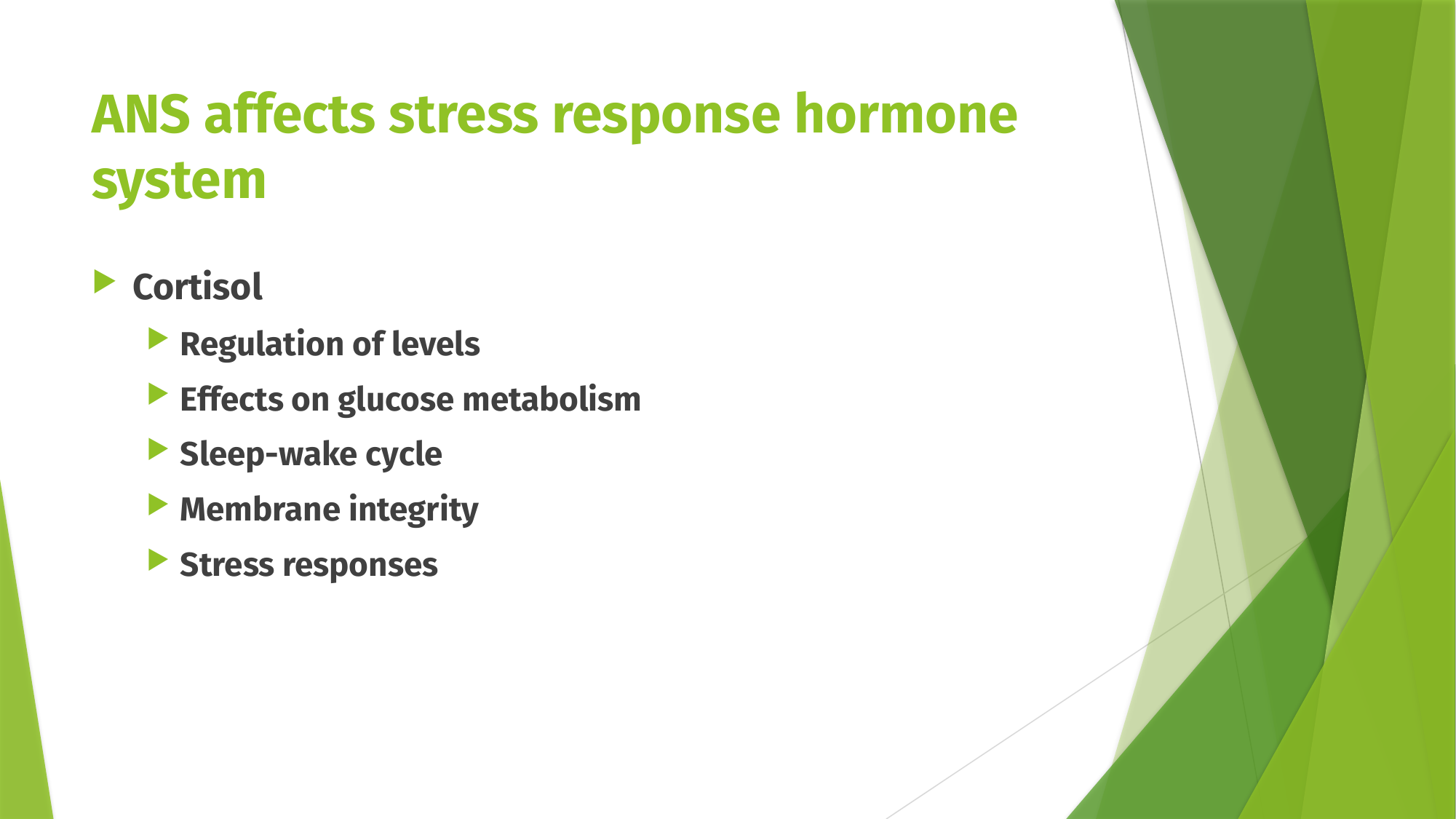

# ANS affects stress response hormone system
Cortisol
Regulation of levels
Effects on glucose metabolism
Sleep-wake cycle
Membrane integrity
Stress responses